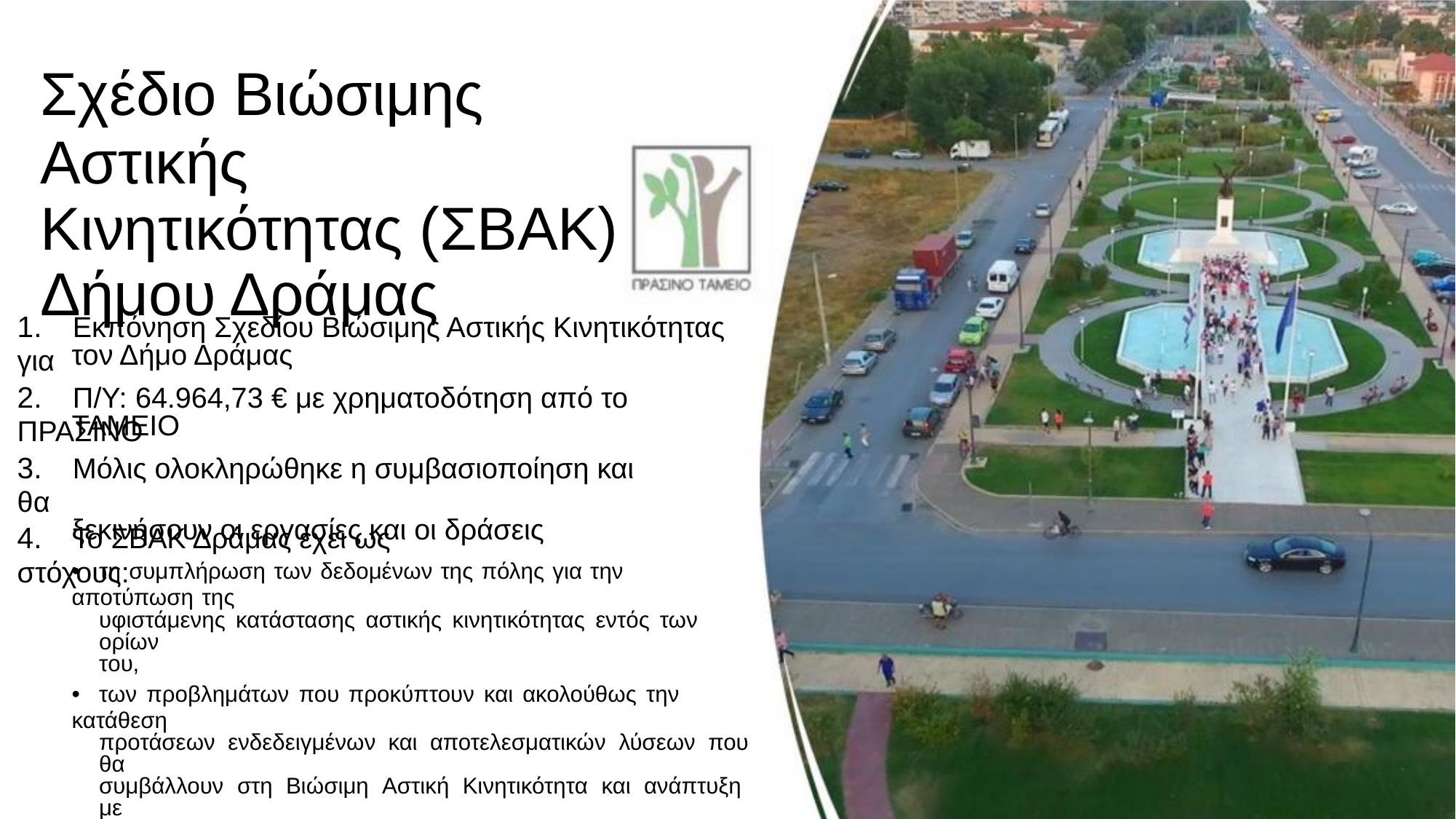

Σχέδιο Βιώσιμης Αστικής
Κινητικότητας (ΣΒΑΚ)
Δήμου Δράμας
1. Εκπόνηση Σχεδίου Βιώσιμης Αστικής Κινητικότητας για
τον Δήμο Δράμας
2. Π/Υ: 64.964,73 € με χρηματοδότηση από το ΠΡΑΣΙΝΟ
ΤΑΜΕΙΟ
3. Μόλις ολοκληρώθηκε η συμβασιοποίηση και θα
ξεκινήσουν οι εργασίες και οι δράσεις
4. To ΣΒΑΚ Δράμας έχει ως στόχους:
• τη συμπλήρωση των δεδομένων της πόλης για την αποτύπωση της
υφιστάμενης κατάστασης αστικής κινητικότητας εντός των ορίων
του,
• των προβλημάτων που προκύπτουν και ακολούθως την κατάθεση
προτάσεων ενδεδειγμένων και αποτελεσματικών λύσεων που θα
συμβάλλουν στη Βιώσιμη Αστική Κινητικότητα και ανάπτυξη με
αειφόρο και ανθρωποκεντρική προσέγγιση
• Την εκπόνηση ενός ολοκληρωμένου Σχεδίου Βιώσιμης Αστικής
Κινητικότητας (ΣΒΑΚ) που θα εναρμονίζεται με την κείμενη
νομοθεσία και θα αποκτήσει ΦΕΚ.